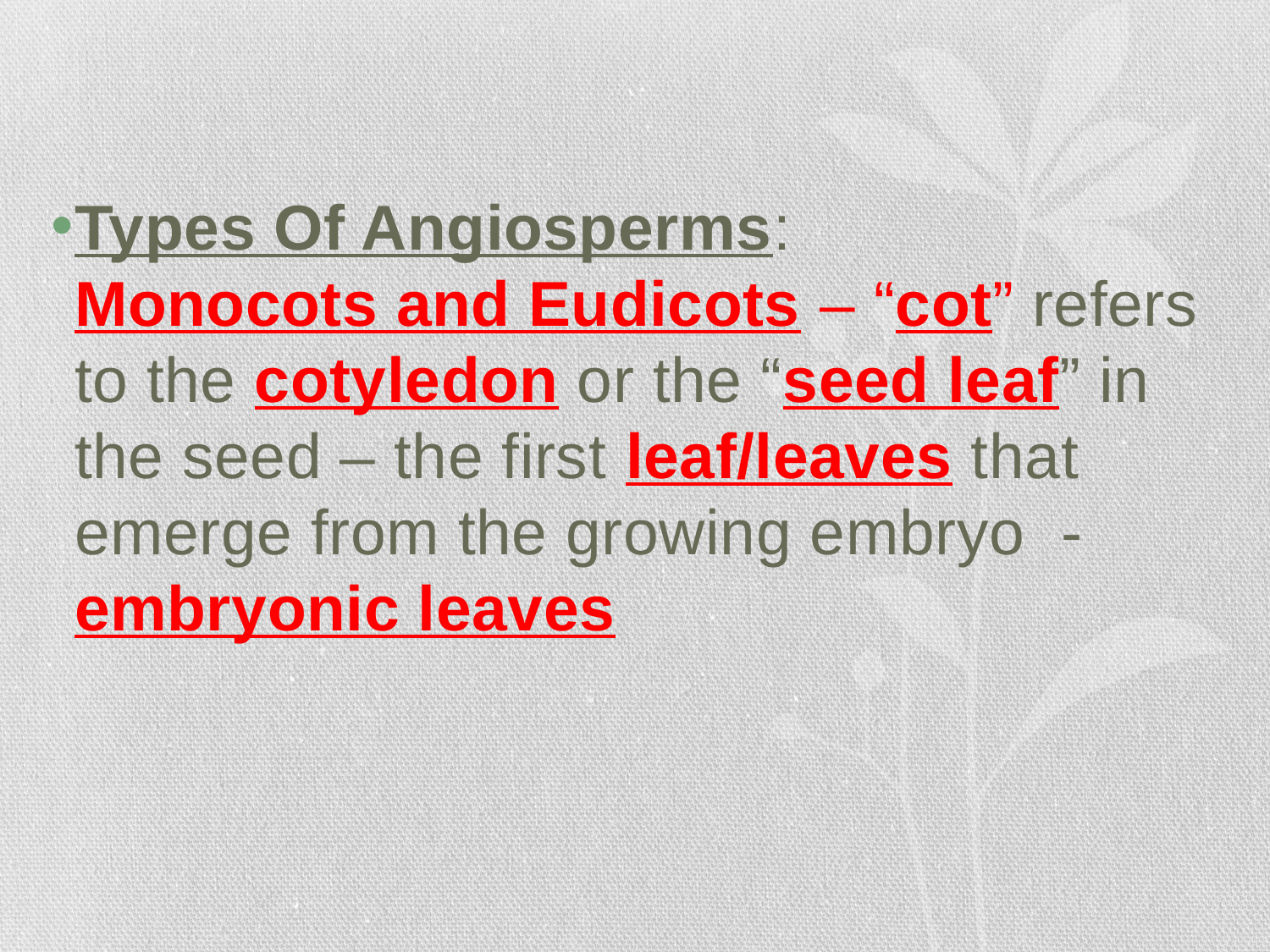

#
Types Of Angiosperms:
Monocots and Eudicots – “cot” refers to the cotyledon or the “seed leaf” in the seed – the first leaf/leaves that emerge from the growing embryo  - embryonic leaves